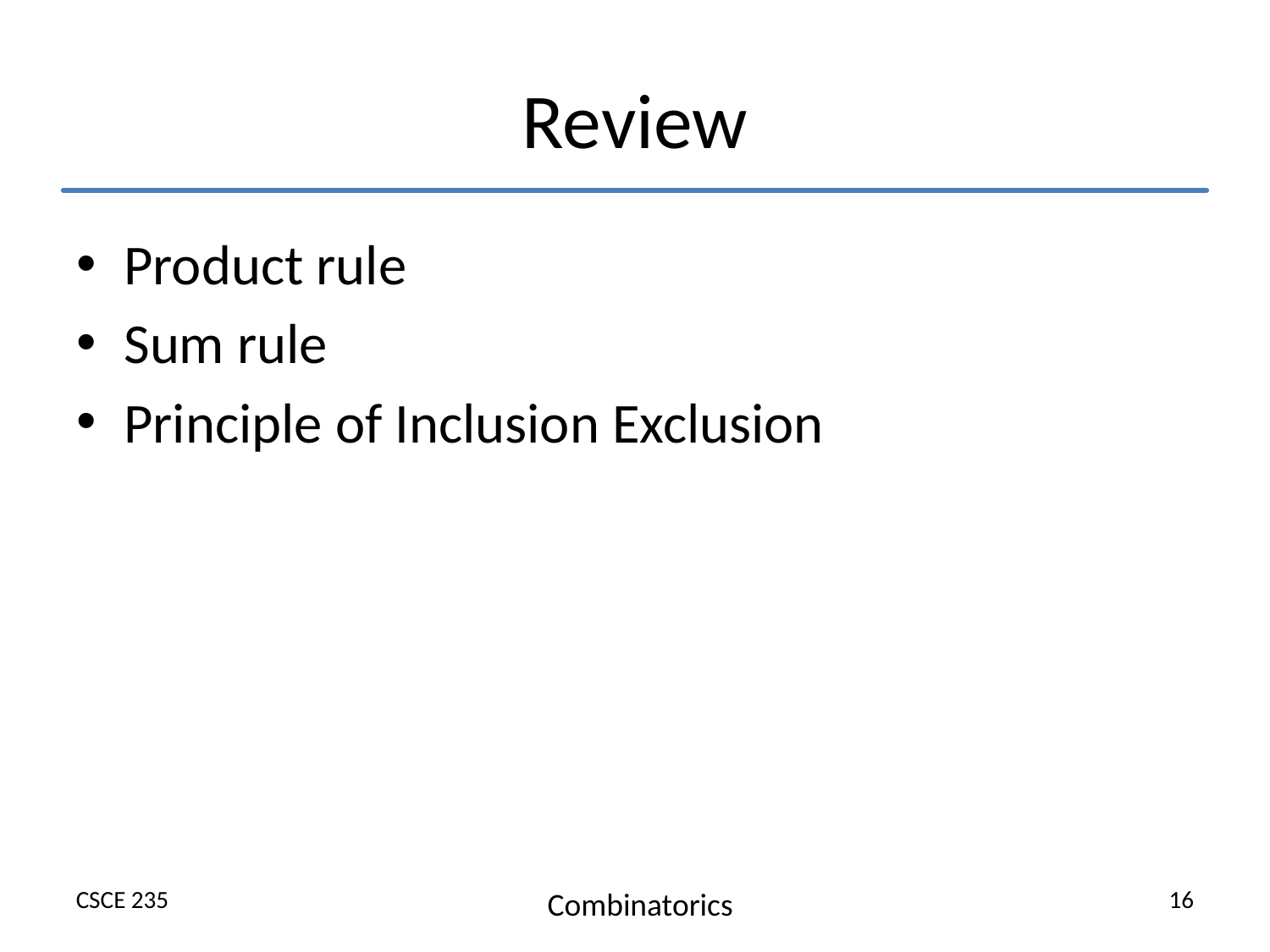

# Review
Product rule
Sum rule
Principle of Inclusion Exclusion